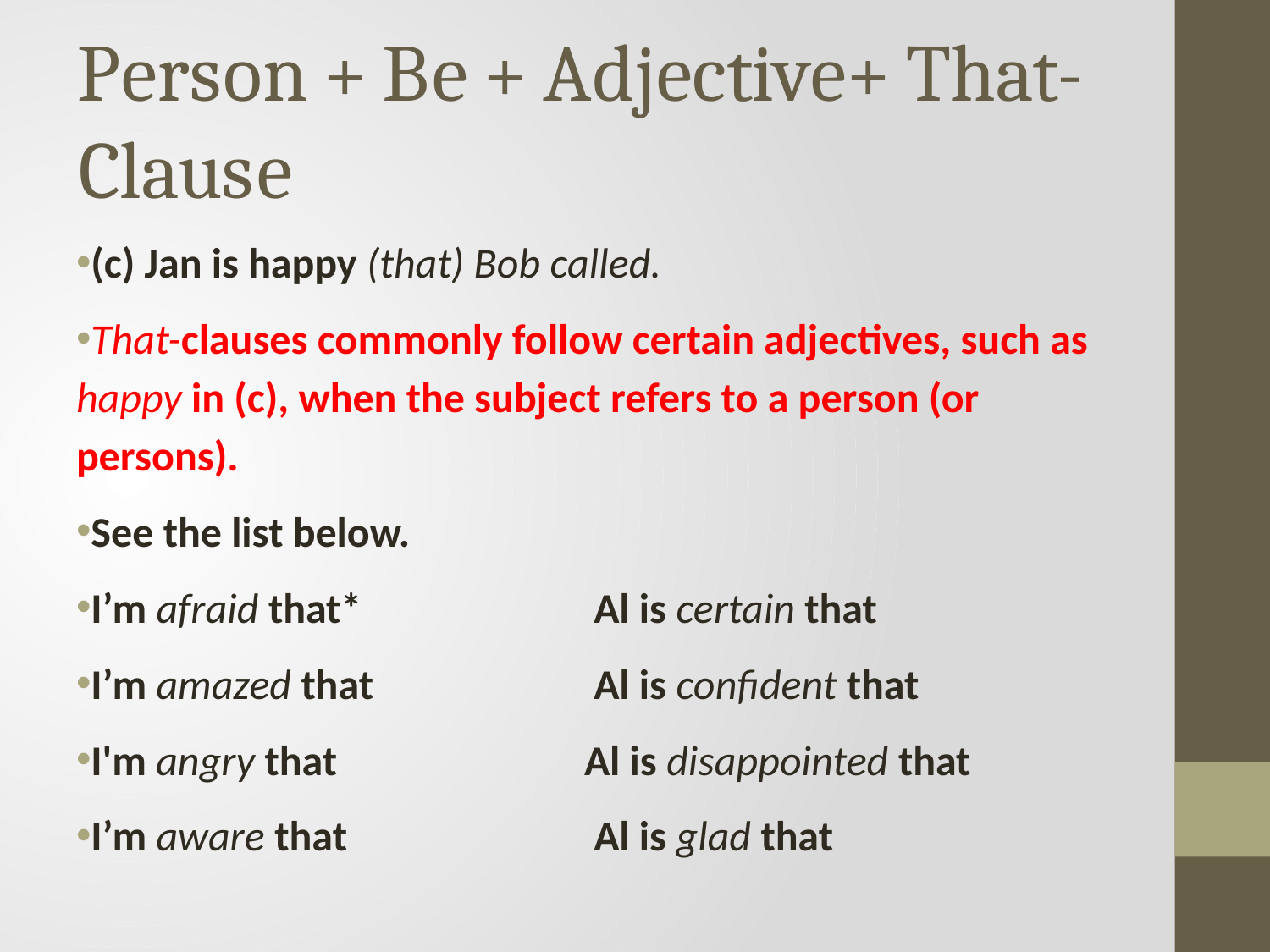

# Person + Be + Adjective+ That-Clause
(c) Jan is happy (that) Bob called.
That-clauses commonly follow certain adjectives, such as happy in (c), when the subject refers to a person (or persons).
See the list below.
I’m afraid that*		 Al is certain that
I’m amazed that		 Al is confident that
I'm angry that 		Al is disappointed that
I’m aware that		 Al is glad that